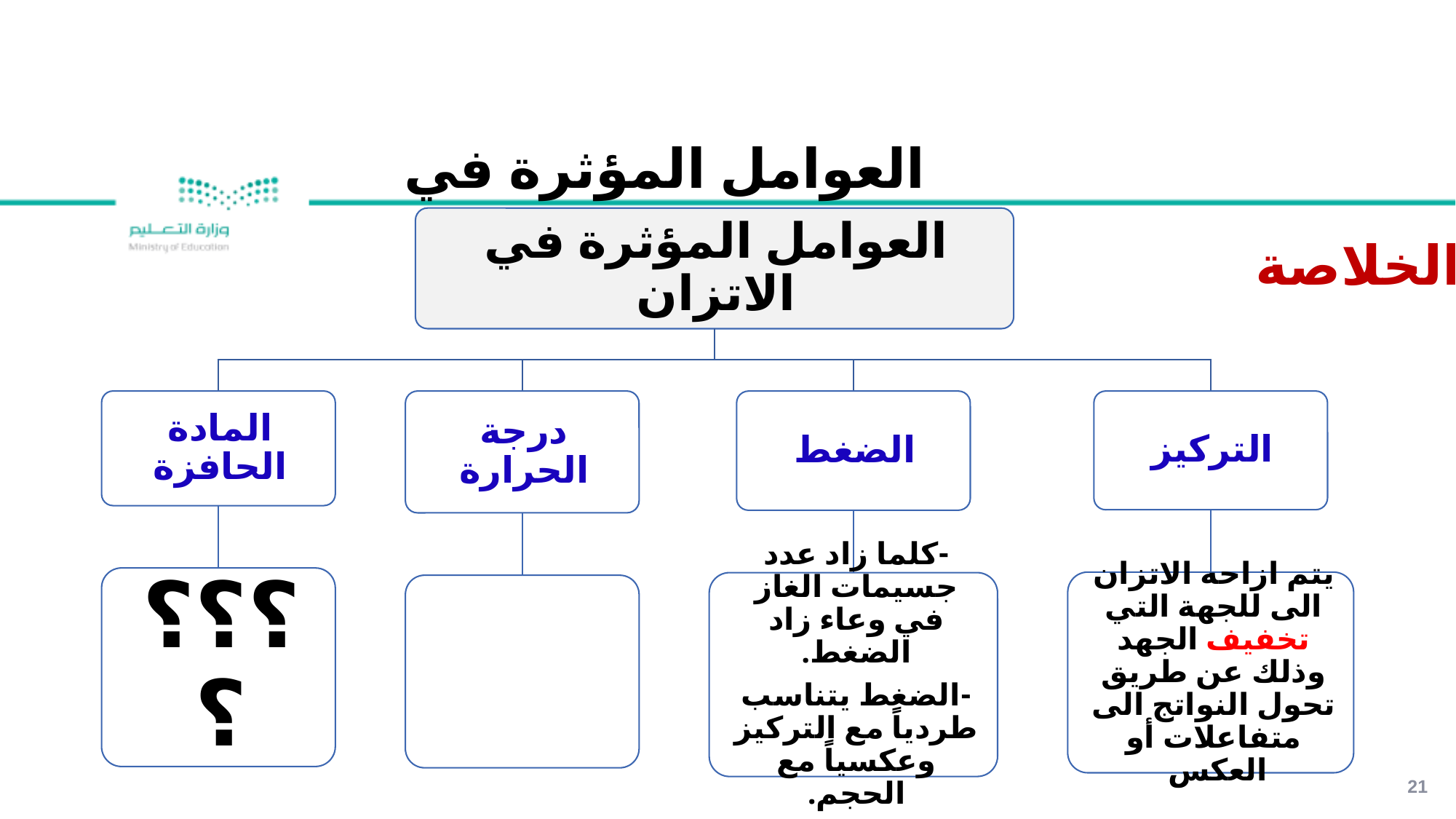

العوامل المؤثرة في الاتزان
العوامل المؤثرة في الاتزان
المادة الحافزة
؟؟؟؟
درجة الحرارة

الضغط
-كلما زاد عدد جسيمات الغاز في وعاء زاد الضغط.
-الضغط يتناسب طردياً مع التركيز وعكسياً مع الحجم.
التركيز
يتم ازاحه الاتزان الى للجهة التي تخفيف الجهد وذلك عن طريق تحول النواتج الى متفاعلات أو العكس
الخلاصة
21